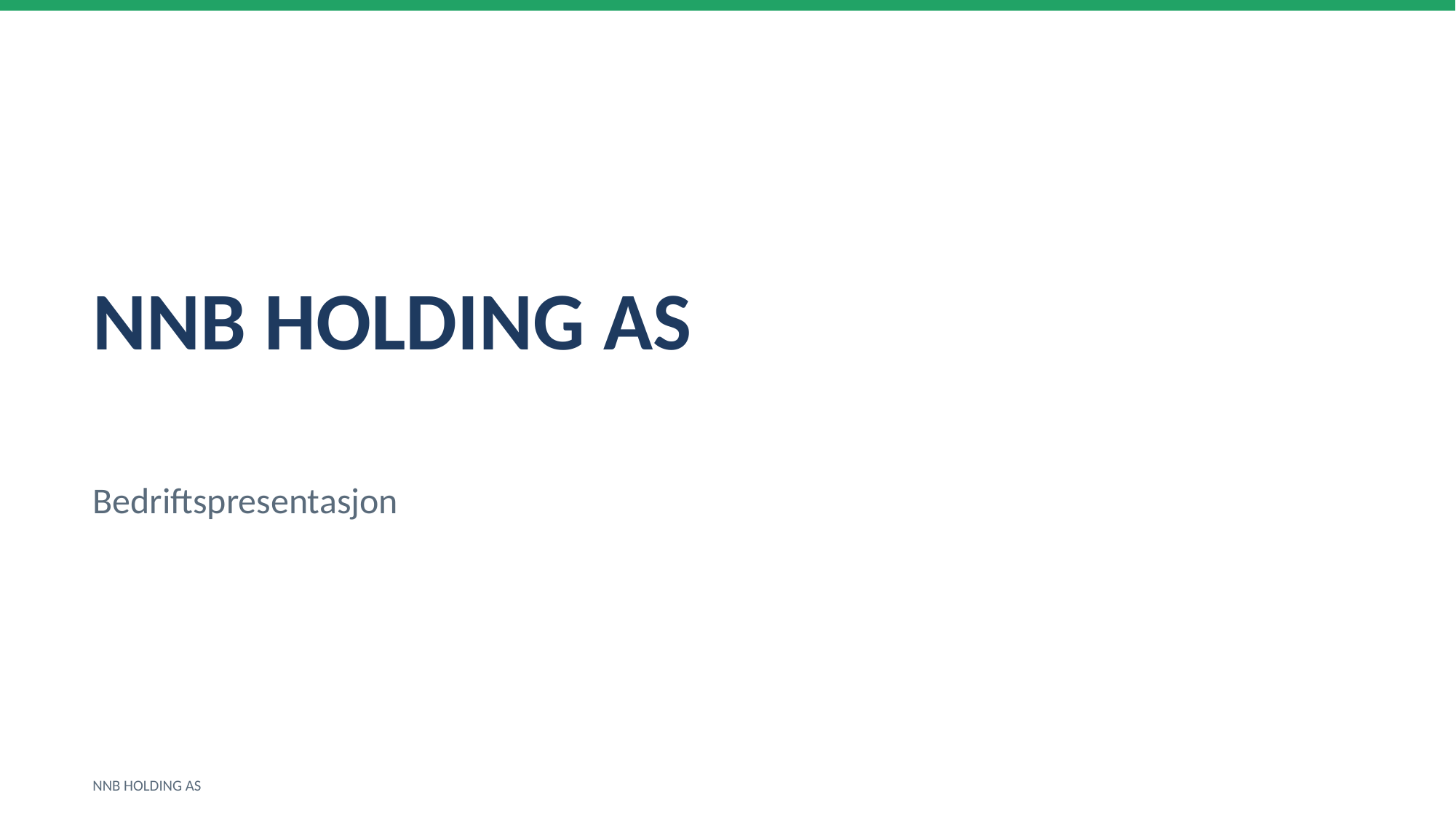

NNB HOLDING AS
Bedriftspresentasjon
NNB HOLDING AS